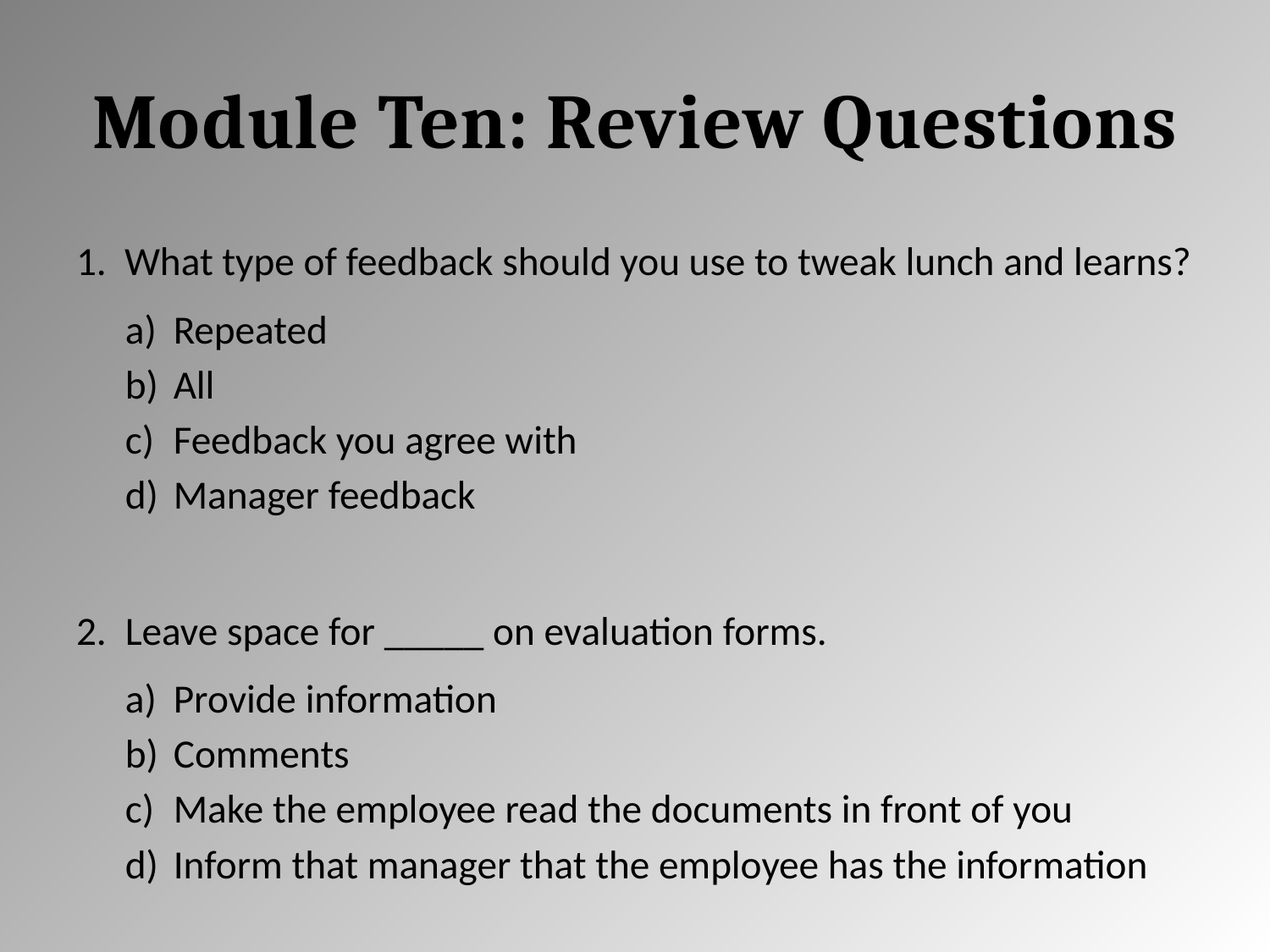

# Module Ten: Review Questions
What type of feedback should you use to tweak lunch and learns?
Repeated
All
Feedback you agree with
Manager feedback

Leave space for _____ on evaluation forms.
Provide information
Comments
Make the employee read the documents in front of you
Inform that manager that the employee has the information